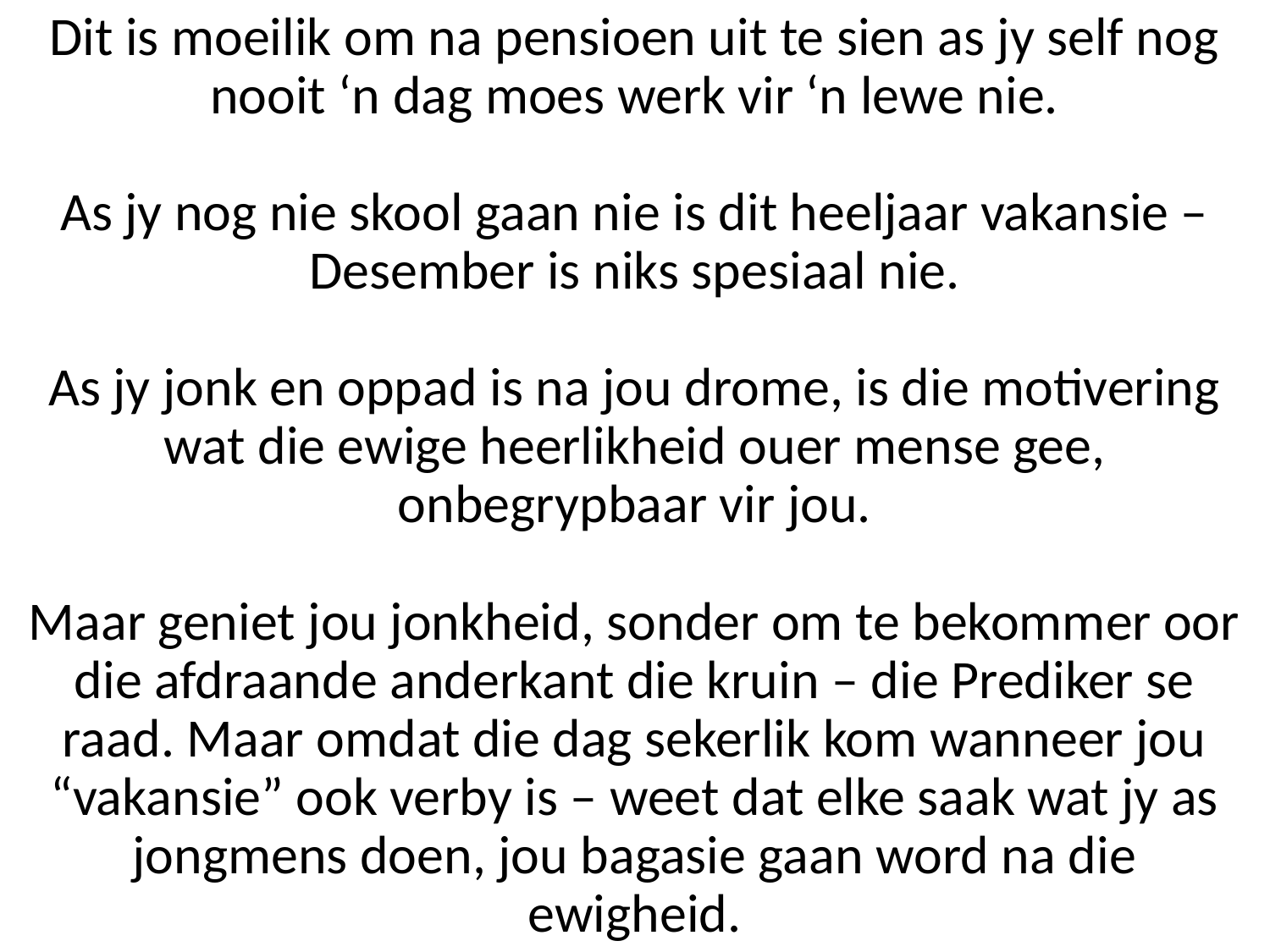

# Dit is moeilik om na pensioen uit te sien as jy self nog nooit ‘n dag moes werk vir ‘n lewe nie. As jy nog nie skool gaan nie is dit heeljaar vakansie – Desember is niks spesiaal nie. As jy jonk en oppad is na jou drome, is die motivering wat die ewige heerlikheid ouer mense gee, onbegrypbaar vir jou. Maar geniet jou jonkheid, sonder om te bekommer oor die afdraande anderkant die kruin – die Prediker se raad. Maar omdat die dag sekerlik kom wanneer jou “vakansie” ook verby is – weet dat elke saak wat jy as jongmens doen, jou bagasie gaan word na die ewigheid.